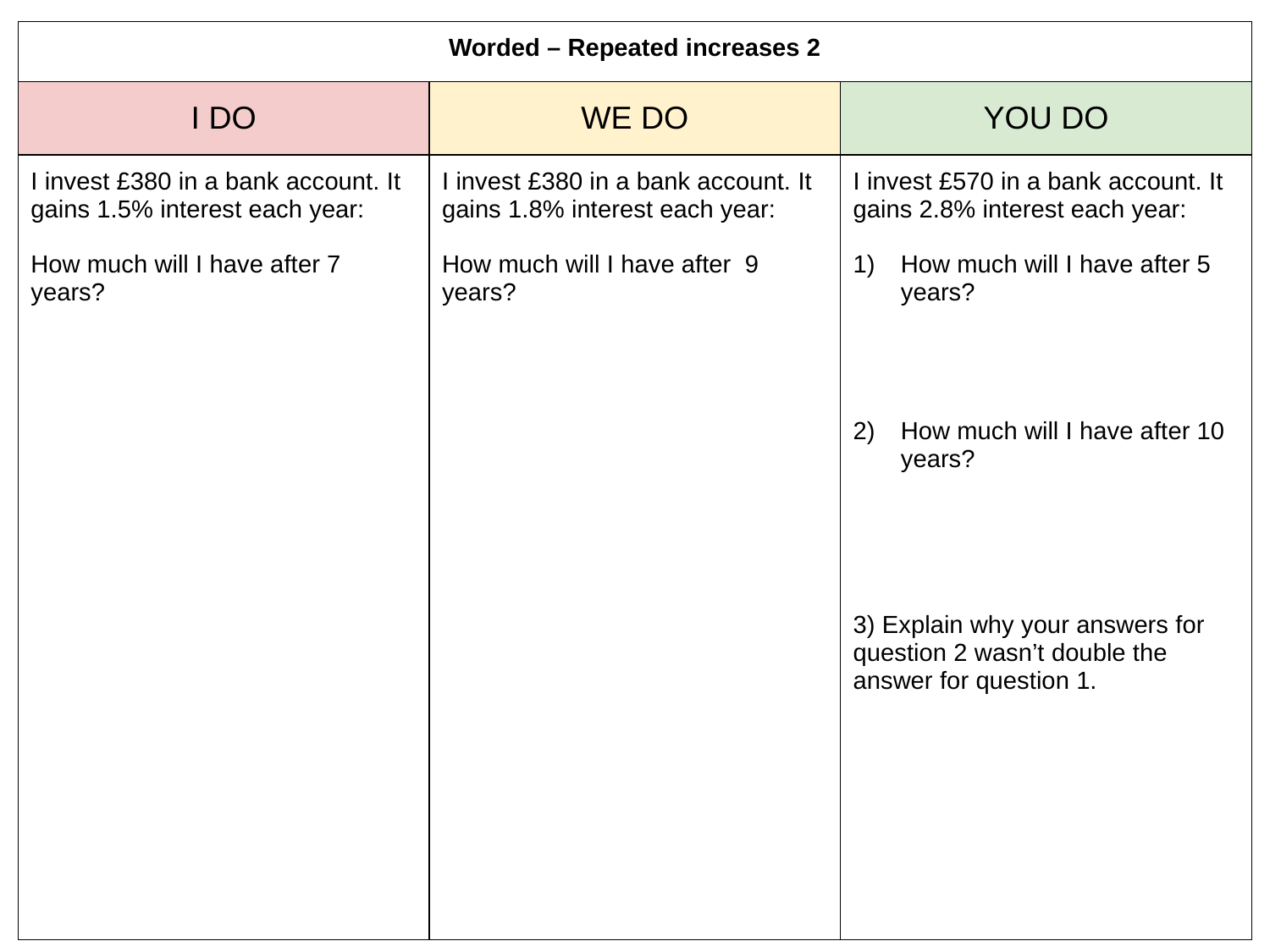

| Worded – Repeated increases 2 |  |  |
| --- | --- | --- |
| I DO | WE DO | YOU DO |
| I invest £380 in a bank account. It gains 1.5% interest each year: How much will I have after 7 years? | I invest £380 in a bank account. It gains 1.8% interest each year: How much will I have after 9 years? | I invest £570 in a bank account. It gains 2.8% interest each year: How much will I have after 5 years? How much will I have after 10 years? 3) Explain why your answers for question 2 wasn’t double the answer for question 1. |